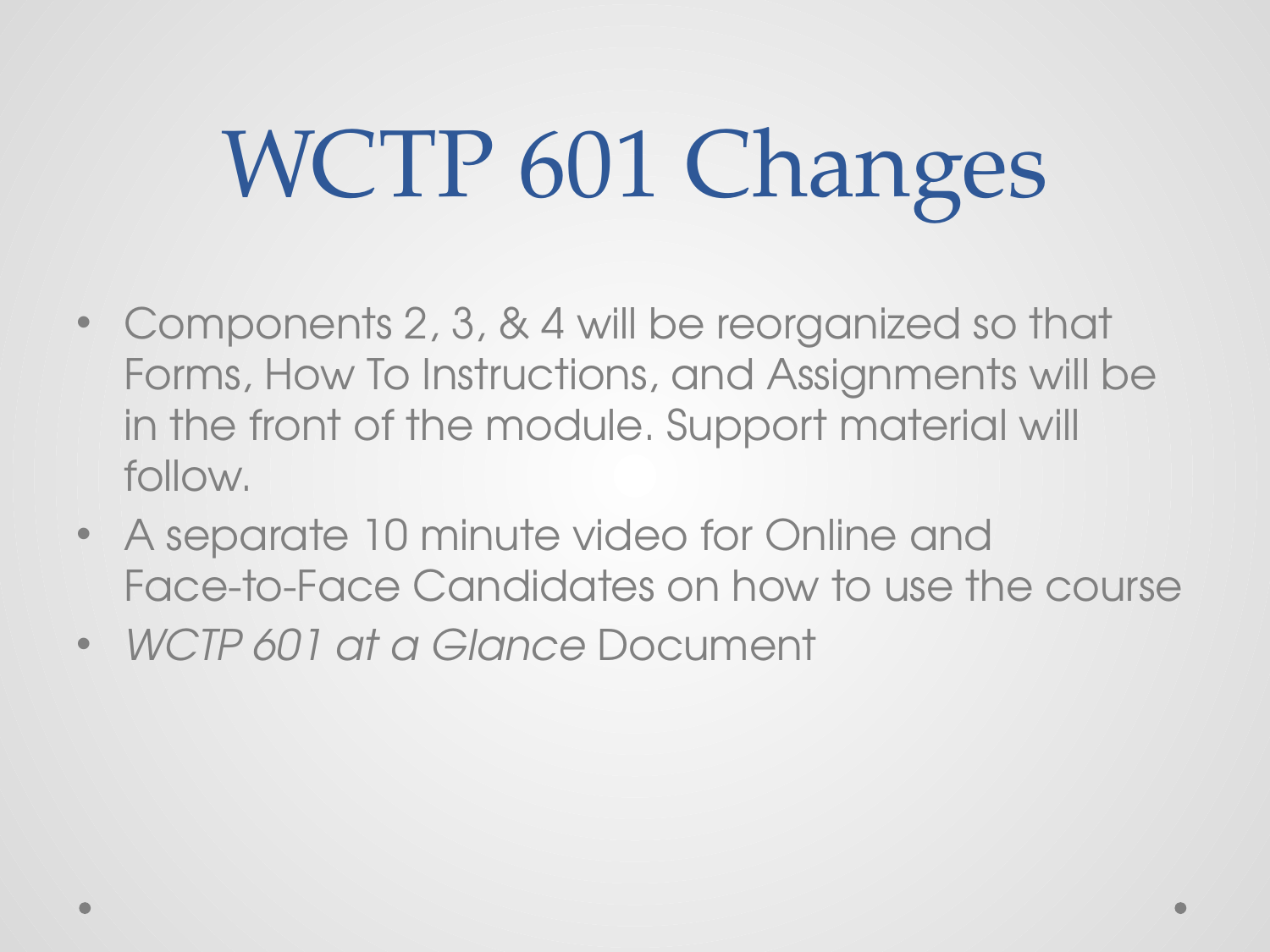

# WCTP 601 Changes
Components 2, 3, & 4 will be reorganized so that Forms, How To Instructions, and Assignments will be in the front of the module. Support material will follow.
A separate 10 minute video for Online and            Face-to-Face Candidates on how to use the course
WCTP 601 at a Glance Document